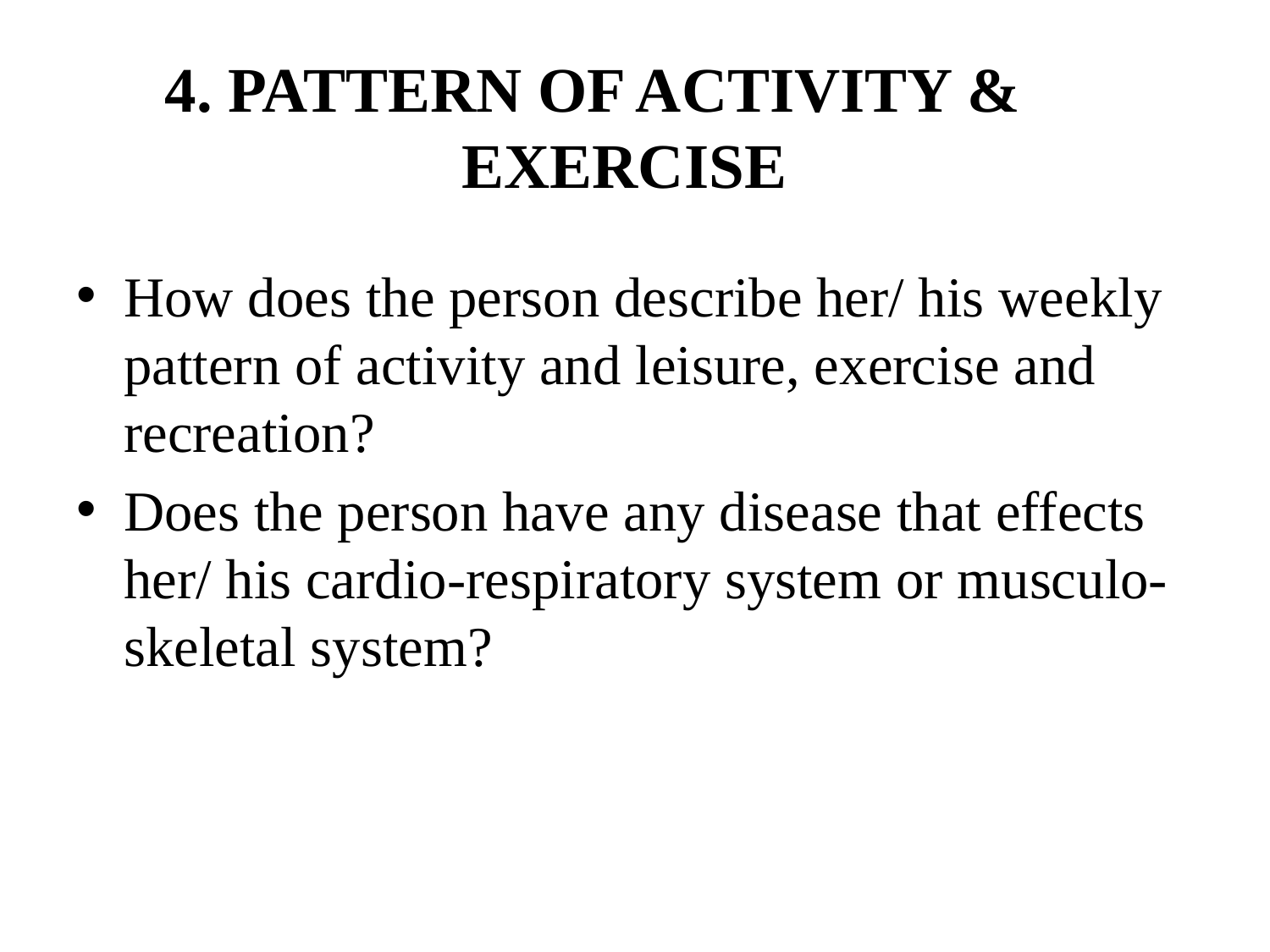

# 4. PATTERN OF ACTIVITY &     EXERCISE
How does the person describe her/ his weekly pattern of activity and leisure, exercise and recreation?
Does the person have any disease that effects her/ his cardio-respiratory system or musculo-skeletal system?